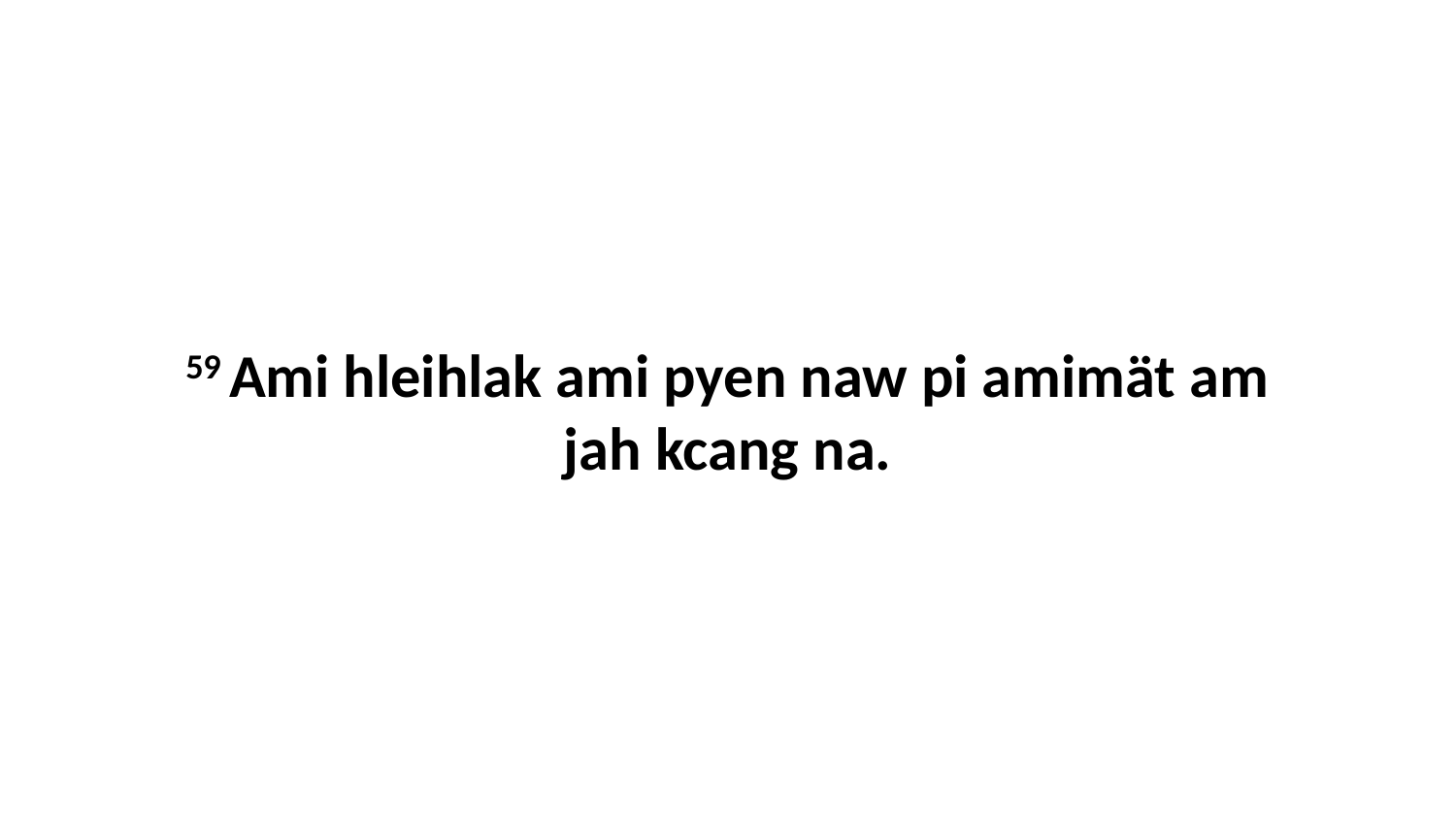

59 Ami hleihlak ami pyen naw pi amimät am jah kcang na.